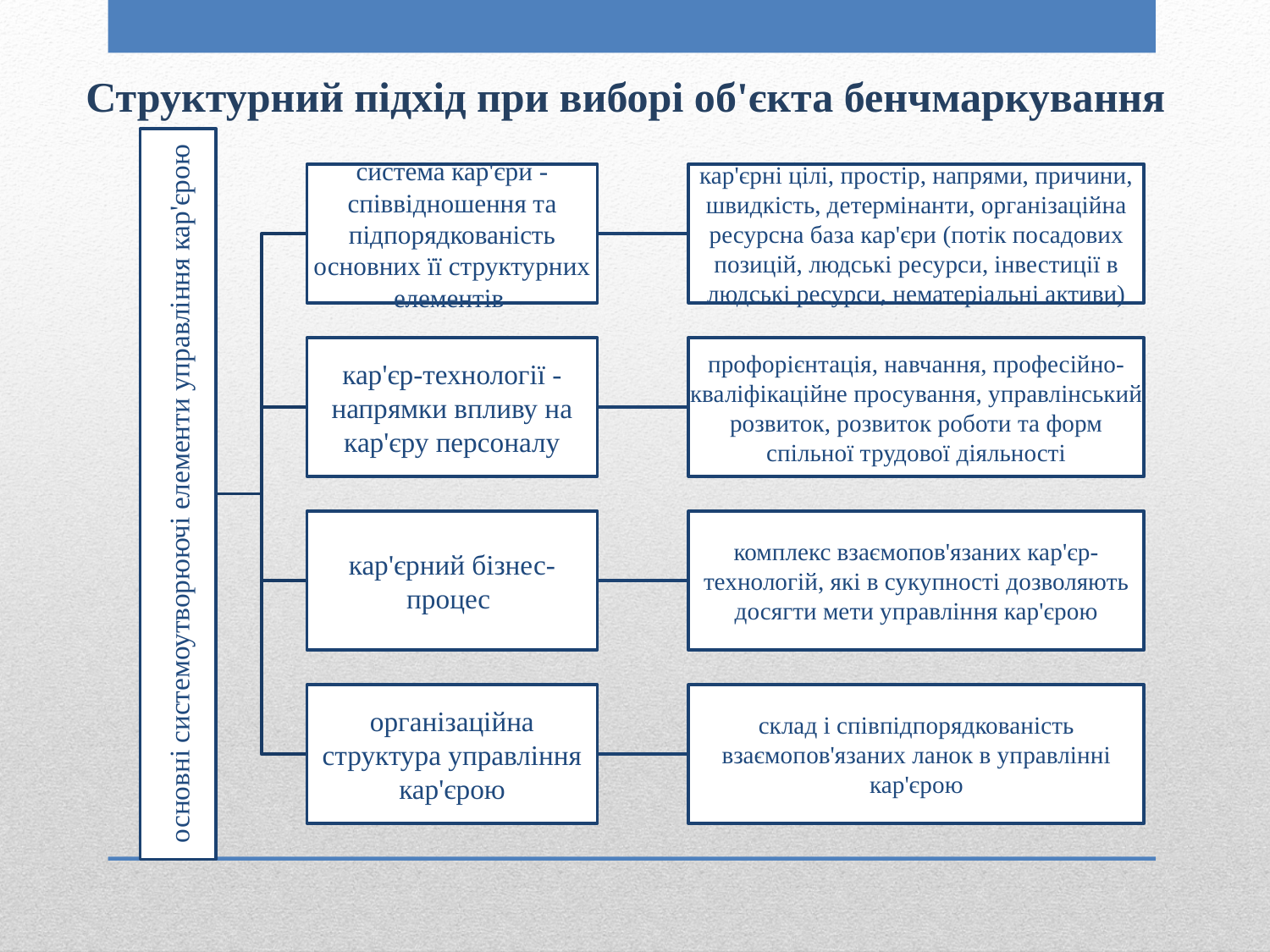

Структурний підхід при виборі об'єкта бенчмаркування

основні системоутворюючі елементи управління кар'єрою
система кар'єри - співвідношення та підпорядкованість основних її структурних елементів
кар'єрні цілі, простір, напрями, причини, швидкість, детермінанти, організаційна ресурсна база кар'єри (потік посадових позицій, людські ресурси, інвестиції в людські ресурси, нематеріальні активи)
кар'єр-технології - напрямки впливу на кар'єру персоналу
профорієнтація, навчання, професійно-кваліфікаційне просування, управлінський розвиток, розвиток роботи та форм спільної трудової діяльності
кар'єрний бізнес-процес
комплекс взаємопов'язаних кар'єр-технологій, які в сукупності дозволяють досягти мети управління кар'єрою
організаційна структура управління кар'єрою
склад і співпідпорядкованість взаємопов'язаних ланок в управлінні кар'єрою